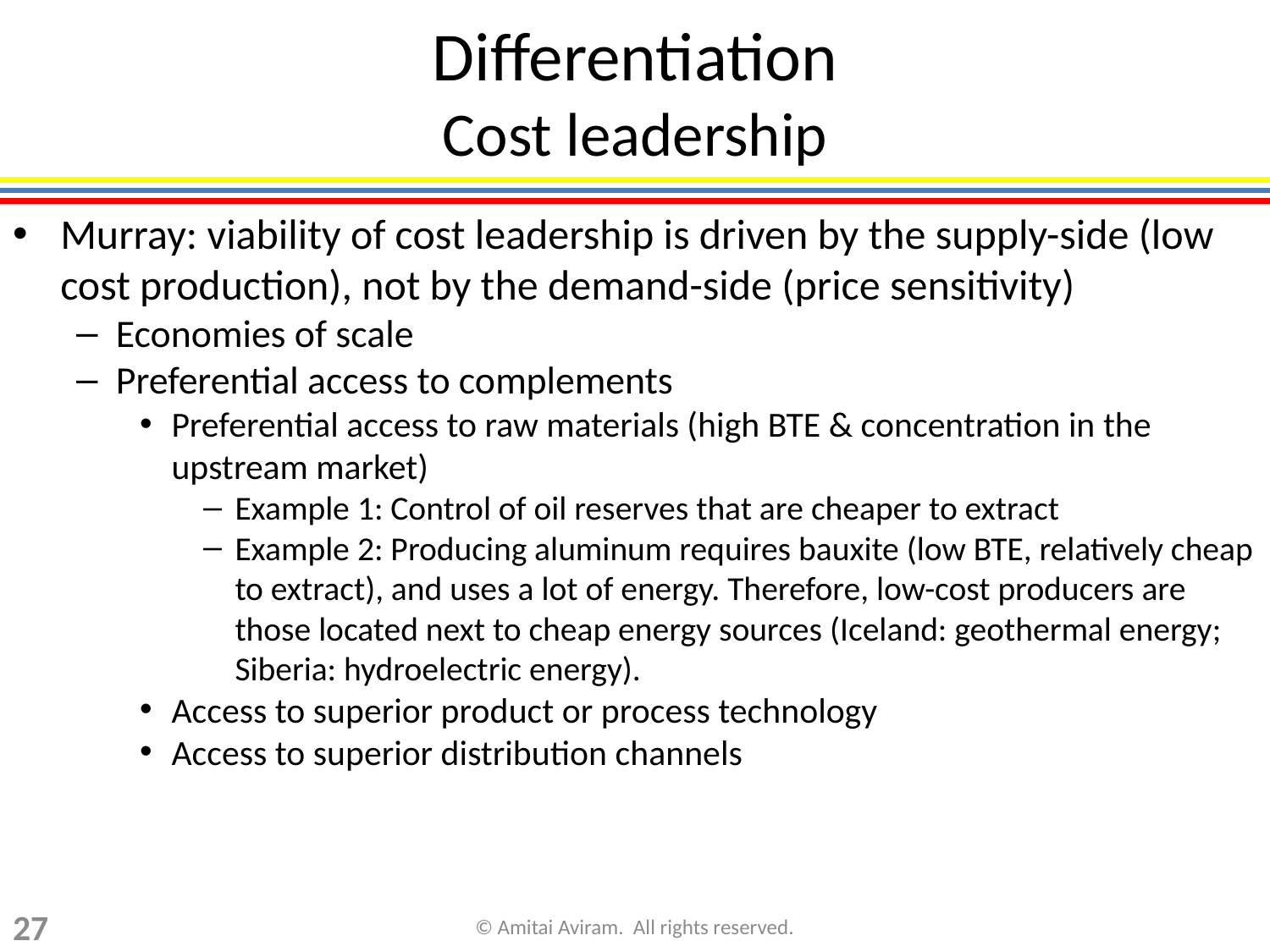

Differentiation
Cost leadership
Murray: viability of cost leadership is driven by the supply-side (low cost production), not by the demand-side (price sensitivity)
Economies of scale
Preferential access to complements
Preferential access to raw materials (high BTE & concentration in the upstream market)
Example 1: Control of oil reserves that are cheaper to extract
Example 2: Producing aluminum requires bauxite (low BTE, relatively cheap to extract), and uses a lot of energy. Therefore, low-cost producers are those located next to cheap energy sources (Iceland: geothermal energy; Siberia: hydroelectric energy).
Access to superior product or process technology
Access to superior distribution channels
27
© Amitai Aviram.  All rights reserved.